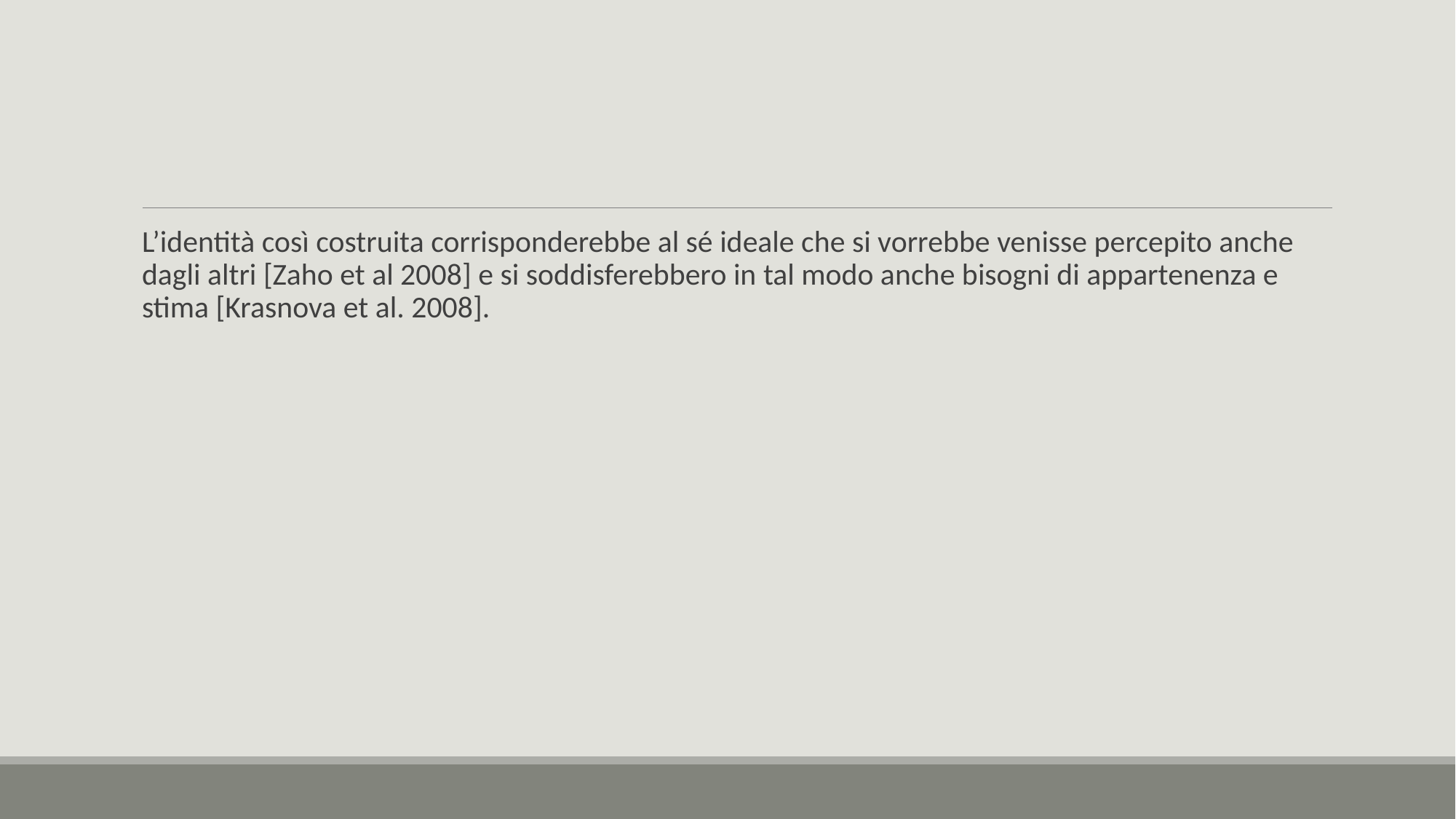

#
L’identità così costruita corrisponderebbe al sé ideale che si vorrebbe venisse percepito anche dagli altri [Zaho et al 2008] e si soddisferebbero in tal modo anche bisogni di appartenenza e stima [Krasnova et al. 2008].